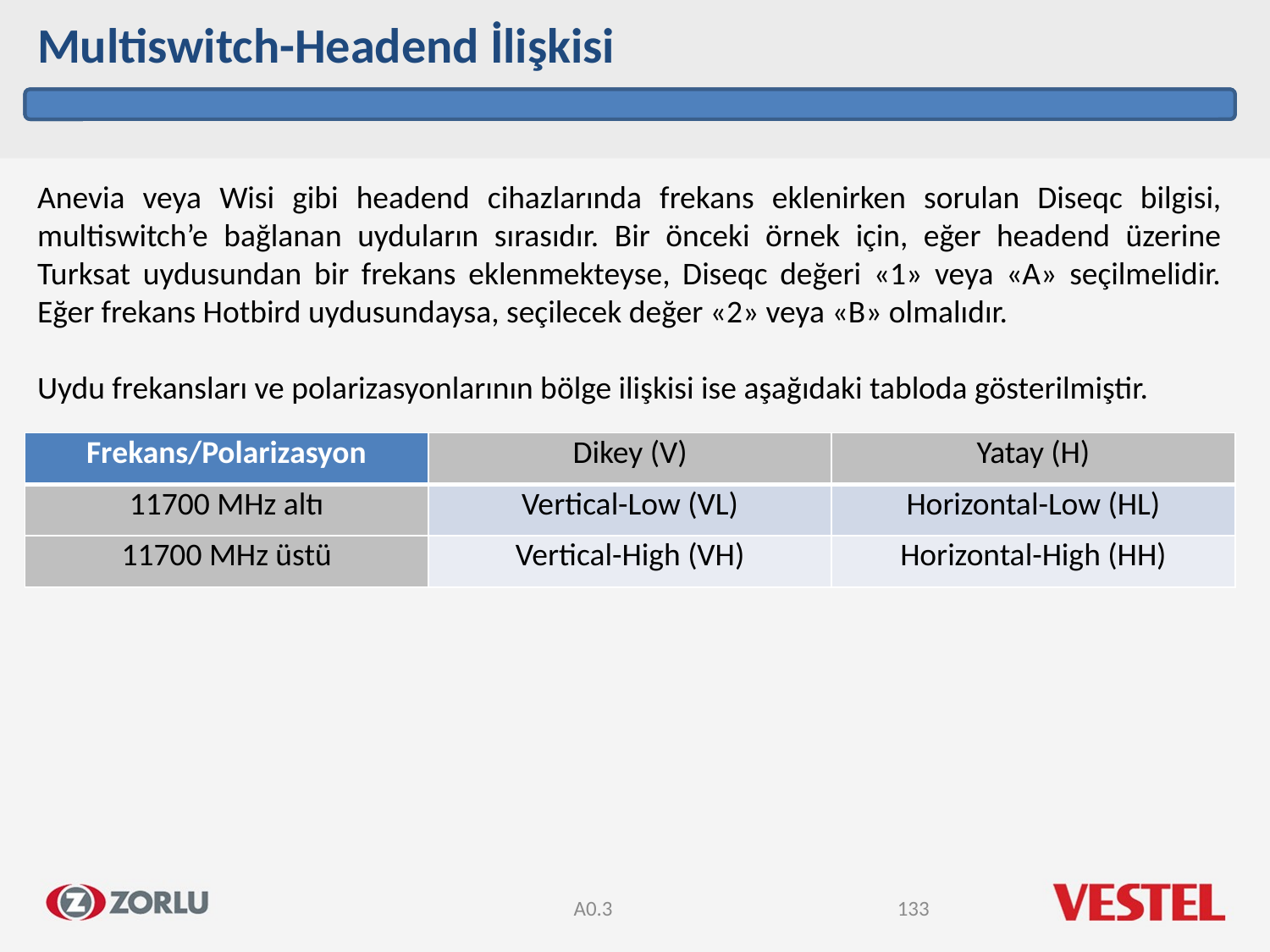

Multiswitch-Headend İlişkisi

Anevia veya Wisi gibi headend cihazlarında frekans eklenirken sorulan Diseqc bilgisi, multiswitch’e bağlanan uyduların sırasıdır. Bir önceki örnek için, eğer headend üzerine Turksat uydusundan bir frekans eklenmekteyse, Diseqc değeri «1» veya «A» seçilmelidir. Eğer frekans Hotbird uydusundaysa, seçilecek değer «2» veya «B» olmalıdır.

Uydu frekansları ve polarizasyonlarının bölge ilişkisi ise aşağıdaki tabloda gösterilmiştir.
| Frekans/Polarizasyon | Dikey (V) | Yatay (H) |
| --- | --- | --- |
| 11700 MHz altı | Vertical-Low (VL) | Horizontal-Low (HL) |
| 11700 MHz üstü | Vertical-High (VH) | Horizontal-High (HH) |
A0.3
133